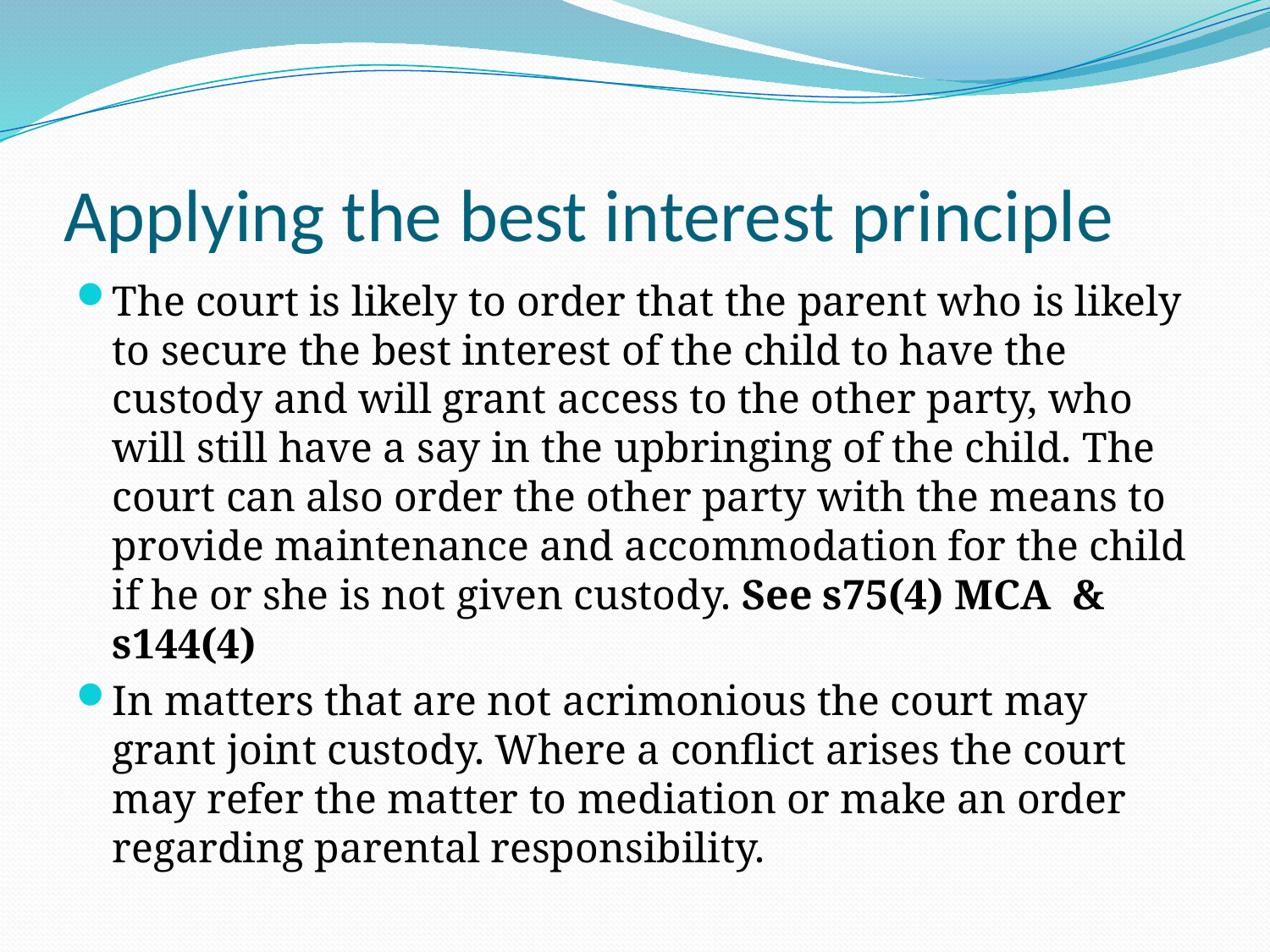

# Applying the best interest principle
The court is likely to order that the parent who is likely to secure the best interest of the child to have the custody and will grant access to the other party, who will still have a say in the upbringing of the child. The court can also order the other party with the means to provide maintenance and accommodation for the child if he or she is not given custody. See s75(4) MCA  & s144(4)
In matters that are not acrimonious the court may grant joint custody. Where a conflict arises the court may refer the matter to mediation or make an order regarding parental responsibility.